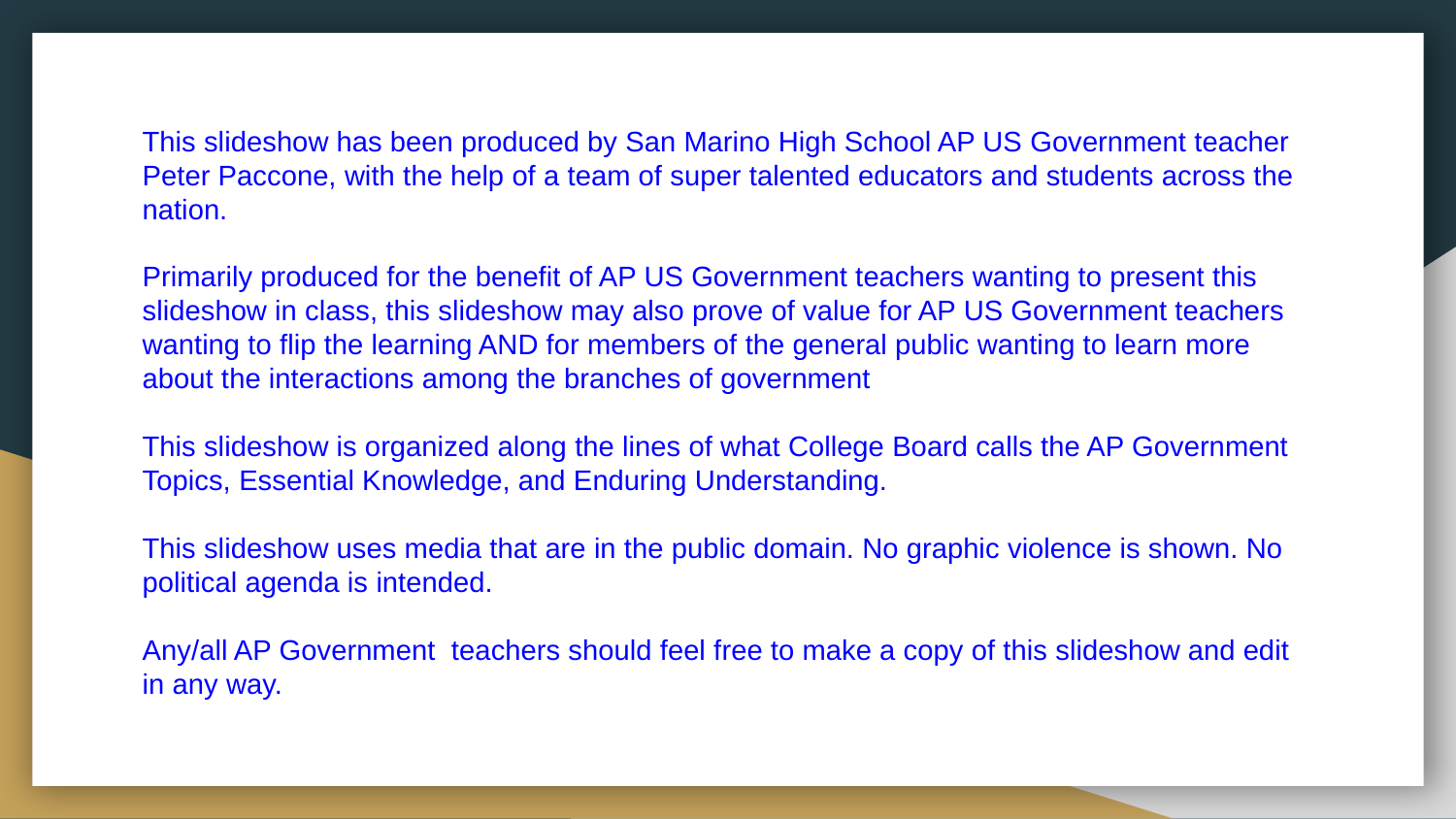

This slideshow has been produced by San Marino High School AP US Government teacher Peter Paccone, with the help of a team of super talented educators and students across the nation.
Primarily produced for the benefit of AP US Government teachers wanting to present this slideshow in class, this slideshow may also prove of value for AP US Government teachers wanting to flip the learning AND for members of the general public wanting to learn more about the interactions among the branches of government

This slideshow is organized along the lines of what College Board calls the AP Government  Topics, Essential Knowledge, and Enduring Understanding.

This slideshow uses media that are in the public domain. No graphic violence is shown. No political agenda is intended.

Any/all AP Government  teachers should feel free to make a copy of this slideshow and edit in any way.